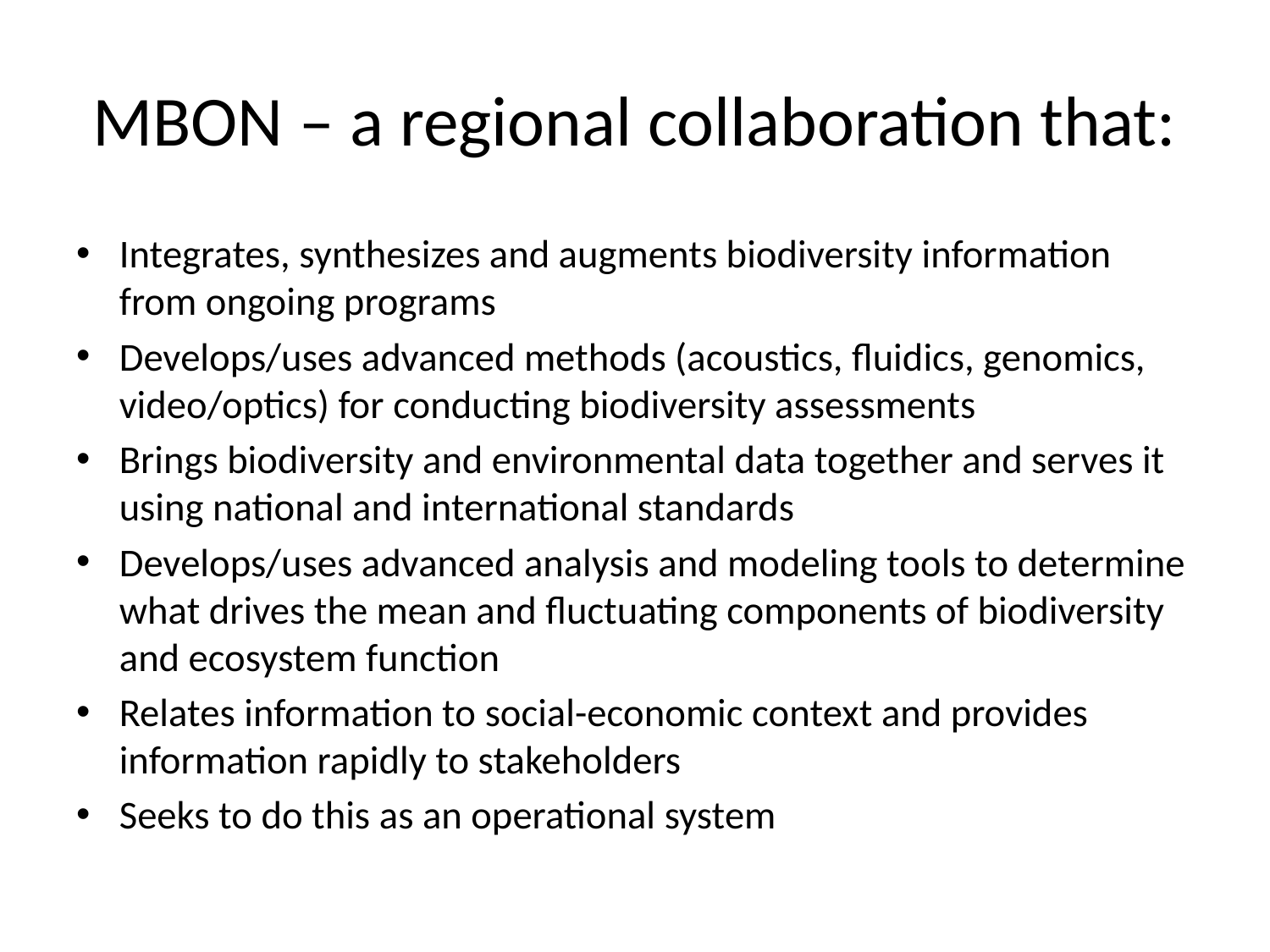

# MBON – a regional collaboration that:
Integrates, synthesizes and augments biodiversity information from ongoing programs
Develops/uses advanced methods (acoustics, fluidics, genomics, video/optics) for conducting biodiversity assessments
Brings biodiversity and environmental data together and serves it using national and international standards
Develops/uses advanced analysis and modeling tools to determine what drives the mean and fluctuating components of biodiversity and ecosystem function
Relates information to social-economic context and provides information rapidly to stakeholders
Seeks to do this as an operational system